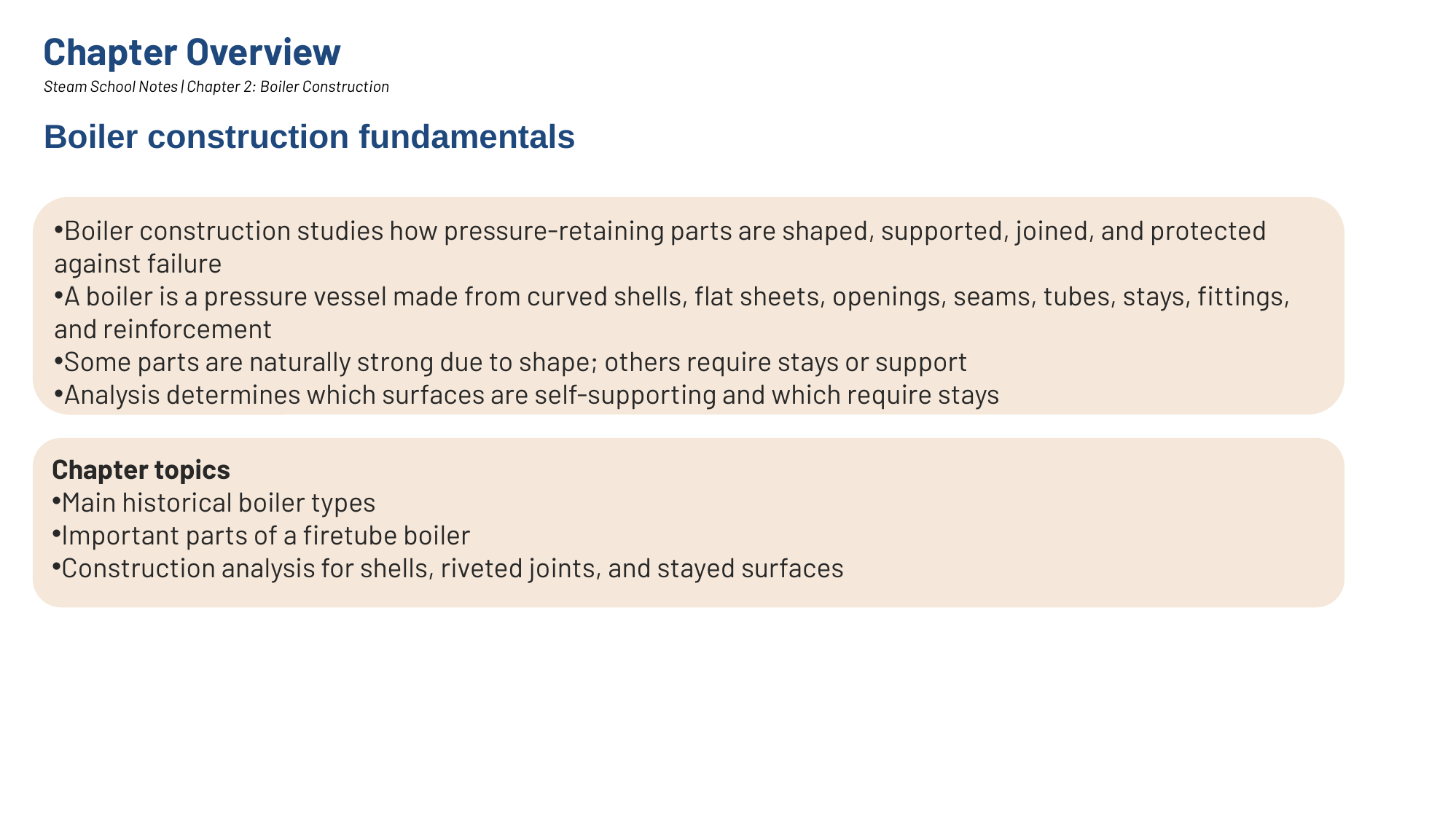

Chapter Overview
Steam School Notes | Chapter 2: Boiler Construction
Boiler construction fundamentals
Boiler construction studies how pressure-retaining parts are shaped, supported, joined, and protected against failure
A boiler is a pressure vessel made from curved shells, flat sheets, openings, seams, tubes, stays, fittings, and reinforcement
Some parts are naturally strong due to shape; others require stays or support
Analysis determines which surfaces are self-supporting and which require stays
Chapter topics
Main historical boiler types
Important parts of a firetube boiler
Construction analysis for shells, riveted joints, and stayed surfaces